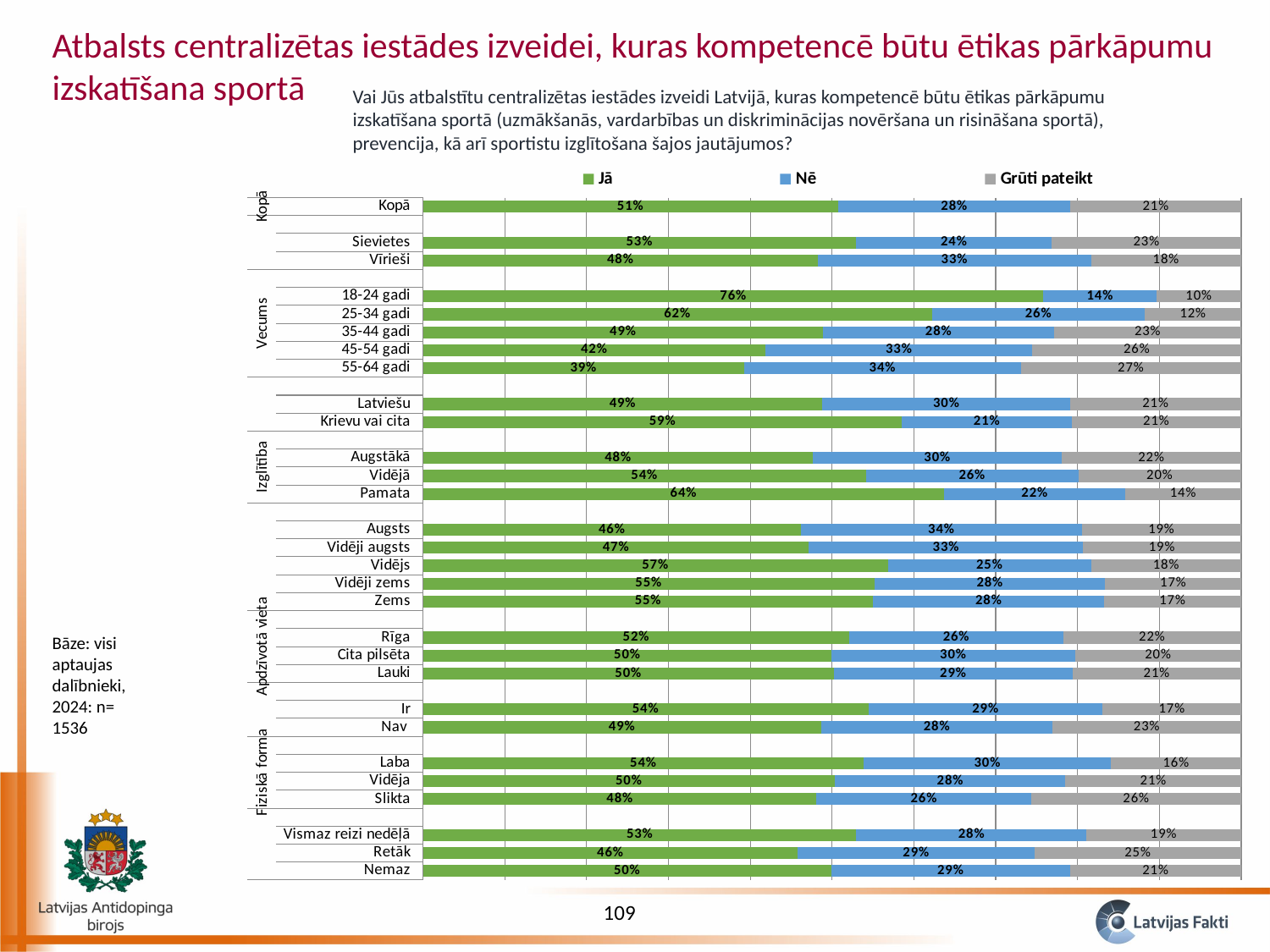

Atbalsts centralizētas iestādes izveidei, kuras kompetencē būtu ētikas pārkāpumu izskatīšana sportā
Vai Jūs atbalstītu centralizētas iestādes izveidi Latvijā, kuras kompetencē būtu ētikas pārkāpumu izskatīšana sportā (uzmākšanās, vardarbības un diskriminācijas novēršana un risināšana sportā), prevencija, kā arī sportistu izglītošana šajos jautājumos?

### Chart

| Category | Jā | Nē | Grūti pateikt |
|---|---|---|---|
| Nemaz | 0.49886761850463496 | 0.2919269945200972 | 0.20920538697526825 |
| Retāk | 0.4582512128208603 | 0.28927115946211907 | 0.2524776277170197 |
| Vismaz reizi nedēļā | 0.5297848537533301 | 0.28127974410420364 | 0.18893540214246632 |
|  | None | None | None |
| Slikta | 0.48116606041513793 | 0.26232301472161473 | 0.2565109248632472 |
| Vidēja | 0.503348835953561 | 0.281976218446943 | 0.2146749455994953 |
| Laba | 0.5387567210148132 | 0.302309875891602 | 0.15893340309358528 |
|  | None | None | None |
| Nav  | 0.4864198963235371 | 0.28315402271172824 | 0.23042608096473574 |
| Ir | 0.544331612431856 | 0.28639778847676545 | 0.1692705990913772 |
|  | None | None | None |
| Lauki | 0.5022027341193093 | 0.2914856128491419 | 0.20631165303155025 |
| Cita pilsēta | 0.4993905138301844 | 0.29752784930656223 | 0.20308163686325417 |
| Rīga | 0.5208127823175929 | 0.26166320229928614 | 0.21752401538311836 |
|  | None | None | None |
| Zems | 0.5503841337956334 | 0.2818873903393892 | 0.1677284758649774 |
| Vidēji zems | 0.5517022782624833 | 0.2822321828591049 | 0.1660655388784118 |
| Vidējs | 0.5681199787455163 | 0.24867398248082925 | 0.1832060387736551 |
| Vidēji augsts | 0.4717009022850322 | 0.3349317485510764 | 0.1933673491638915 |
| Augsts | 0.4620355130204407 | 0.34317248636338754 | 0.19479200061617188 |
|  | None | None | None |
| Pamata | 0.6370777587647302 | 0.22097465537293273 | 0.14194758586233705 |
| Vidējā | 0.5412668406504245 | 0.25980665257961894 | 0.1989265067699556 |
| Augstākā | 0.47677585761220537 | 0.3037998109721047 | 0.2194243314156896 |
|  | None | None | None |
| Krievu vai cita | 0.5855907994414971 | 0.20709127738465719 | 0.20731792317384454 |
| Latviešu | 0.4882926477419934 | 0.302771591613537 | 0.20893576064446961 |
|  | None | None | None |
| 55-64 gadi | 0.3926844207327617 | 0.33799964778208974 | 0.2693159314851482 |
| 45-54 gadi | 0.41836925607308845 | 0.3265670147856417 | 0.25506372914126785 |
| 35-44 gadi | 0.48883759014887734 | 0.2827653811741909 | 0.22839702867693149 |
| 25-34 gadi | 0.6219360353502452 | 0.26053375901215975 | 0.11753020563759488 |
| 18-24 gadi | 0.7583572771402303 | 0.13806004186953946 | 0.1035826809902306 |
|  | None | None | None |
| Vīrieši | 0.4825342908170667 | 0.334088821664962 | 0.1833768875179717 |
| Sievietes | 0.5292033007971984 | 0.2393904561268914 | 0.23140624307590843 |
|  | None | None | None |
| Kopā | 0.5070659404969864 | 0.28431045418663115 | 0.20862360531638247 |
Bāze: visi aptaujas dalībnieki, 2024: n= 1536
109